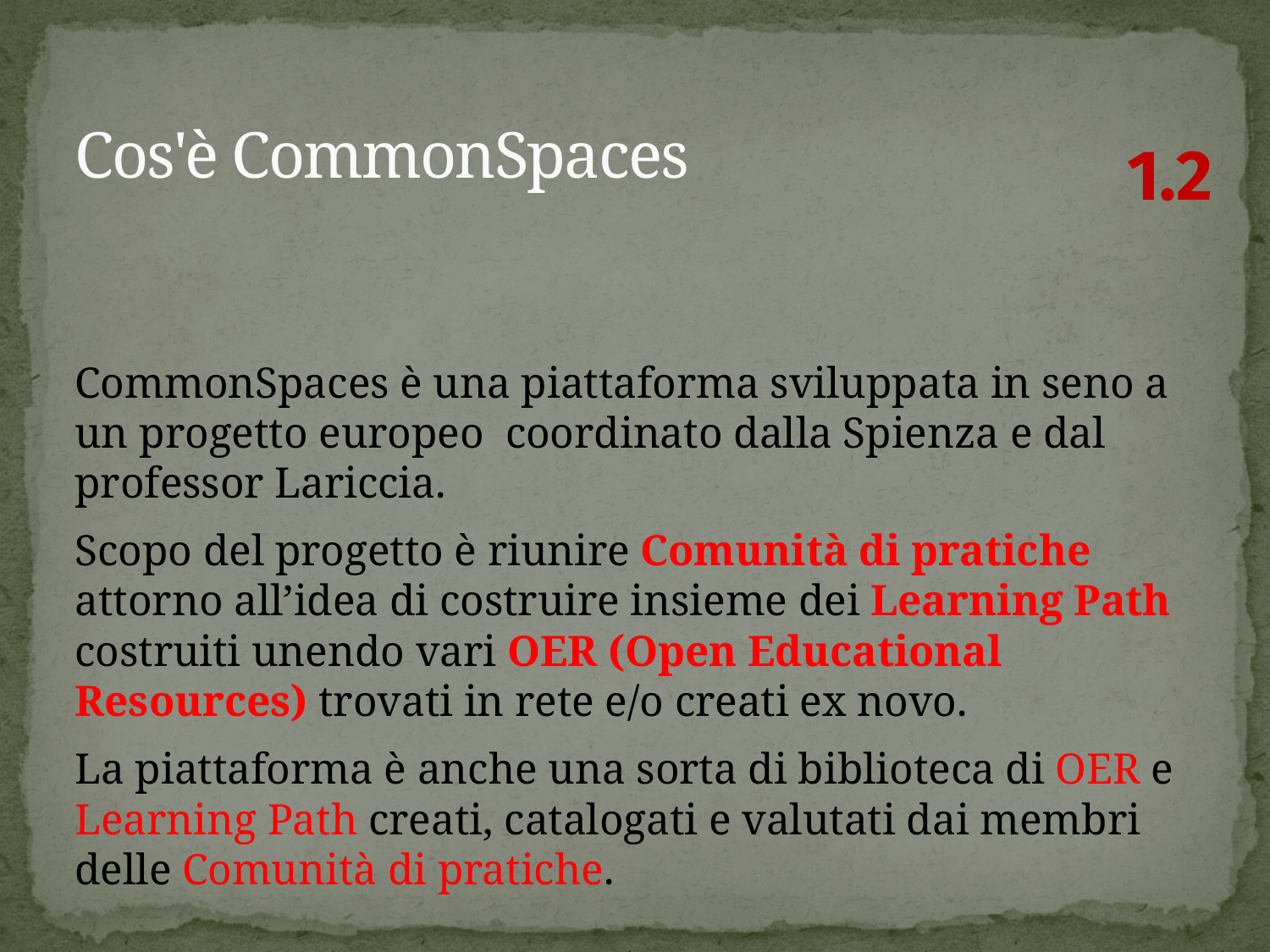

# Cos'è CommonSpaces
1.2
CommonSpaces è una piattaforma sviluppata in seno a un progetto europeo  coordinato dalla Spienza e dal professor Lariccia.
Scopo del progetto è riunire Comunità di pratiche attorno all’idea di costruire insieme dei Learning Path costruiti unendo vari OER (Open Educational Resources) trovati in rete e/o creati ex novo.
La piattaforma è anche una sorta di biblioteca di OER e Learning Path creati, catalogati e valutati dai membri delle Comunità di pratiche.